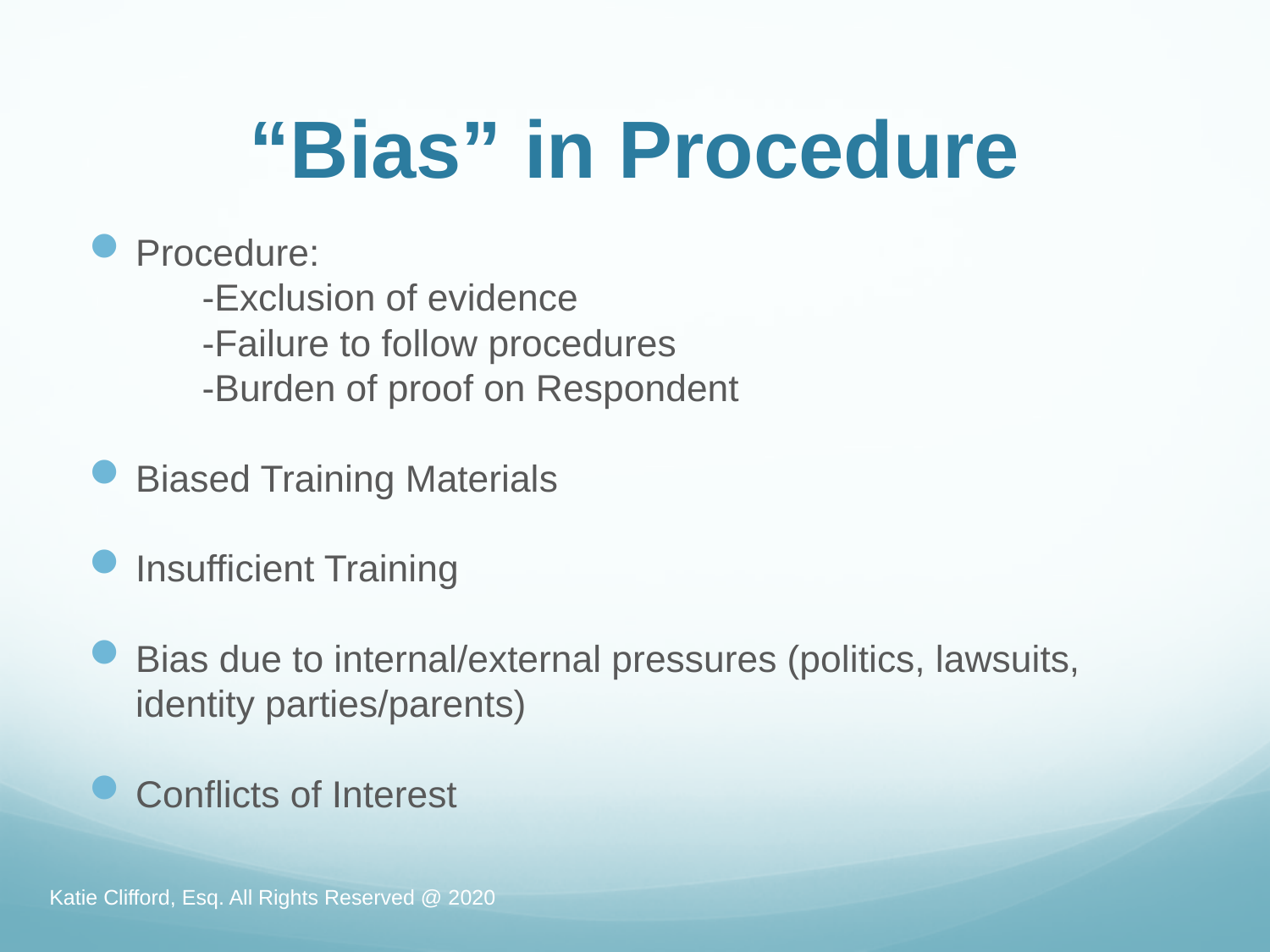

# “Bias” in Procedure
Procedure:
	-Exclusion of evidence
	-Failure to follow procedures
	-Burden of proof on Respondent

Biased Training Materials

Insufficient Training

Bias due to internal/external pressures (politics, lawsuits, identity parties/parents)

Conflicts of Interest
Katie Clifford, Esq. All Rights Reserved @ 2020